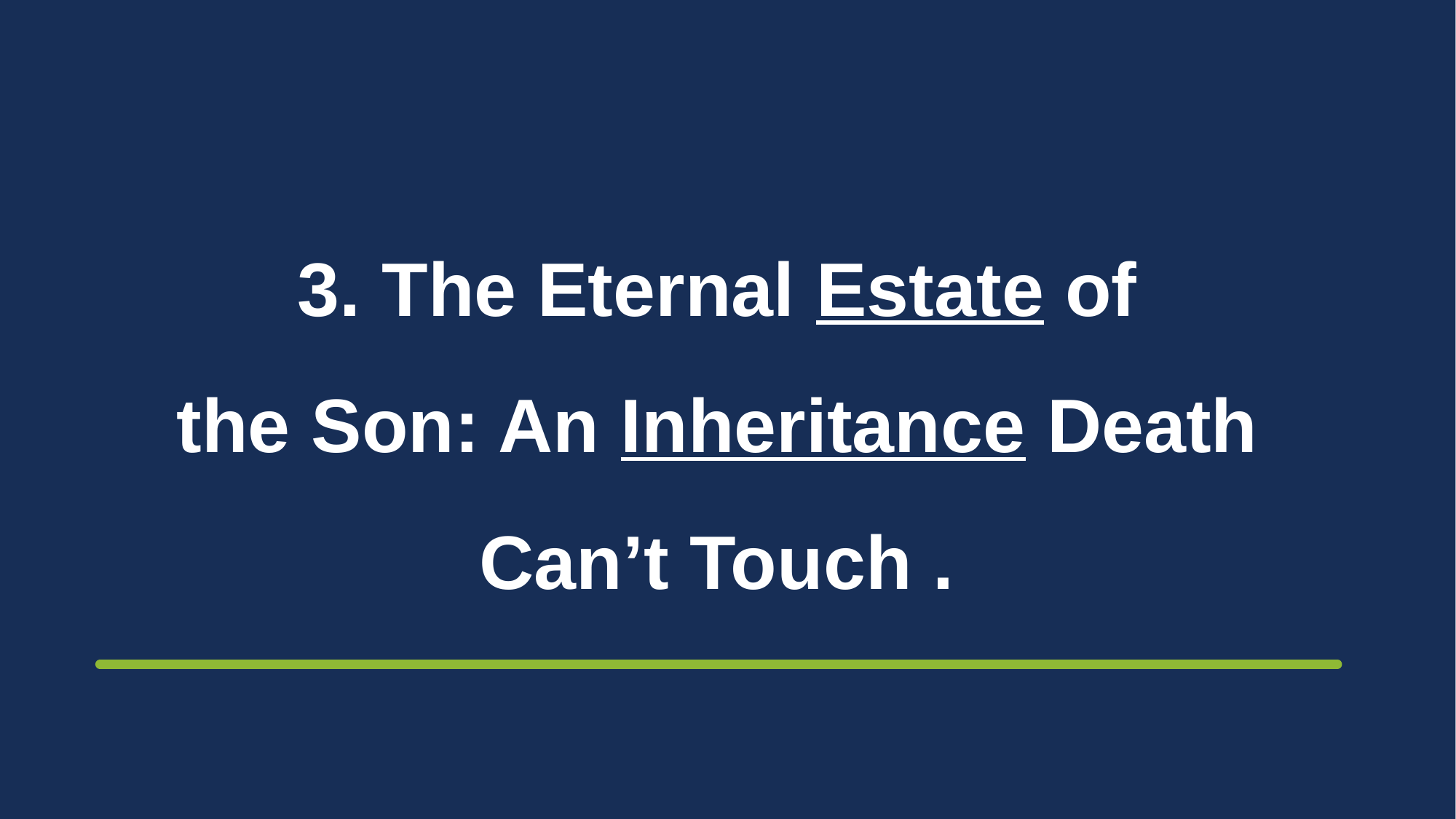

# 3. The Eternal Estate of the Son: An Inheritance Death Can’t Touch .